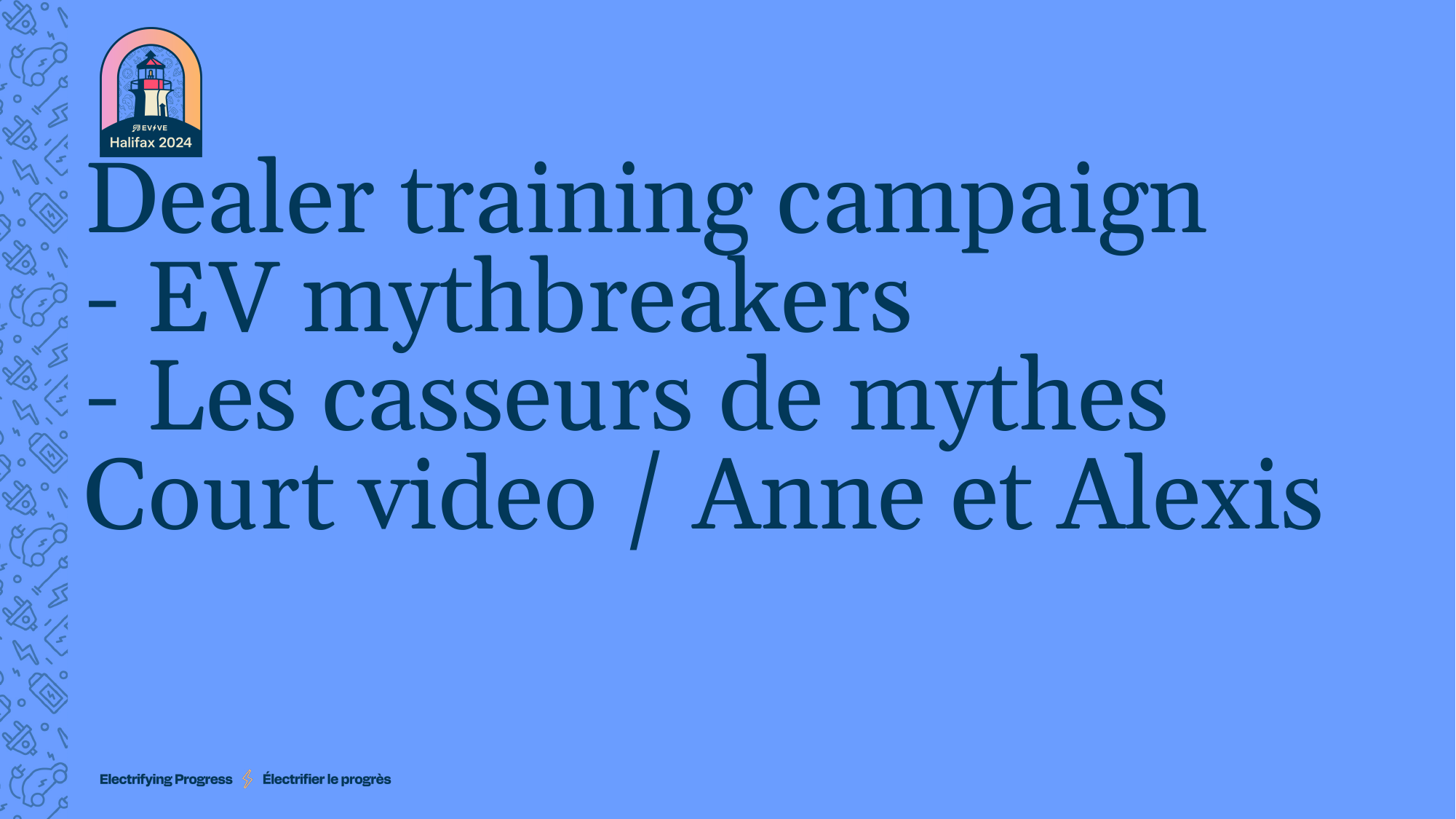

# Dealer training campaign - EV mythbreakers - Les casseurs de mythes Court video / Anne et Alexis